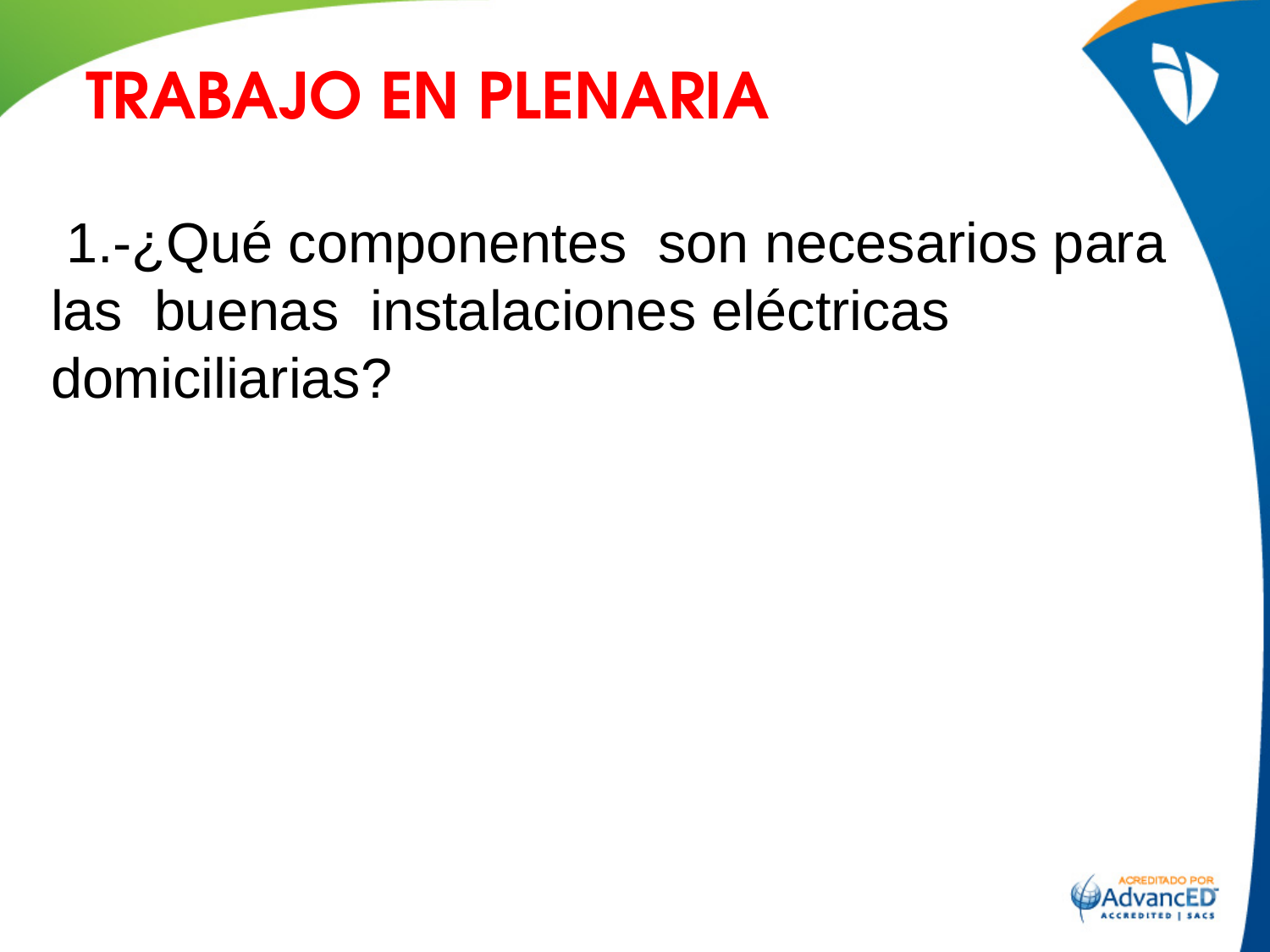

TRABAJO EN PLENARIANDIA
 1.-¿Qué componentes  son necesarios para  las  buenas  instalaciones eléctricas domiciliarias?